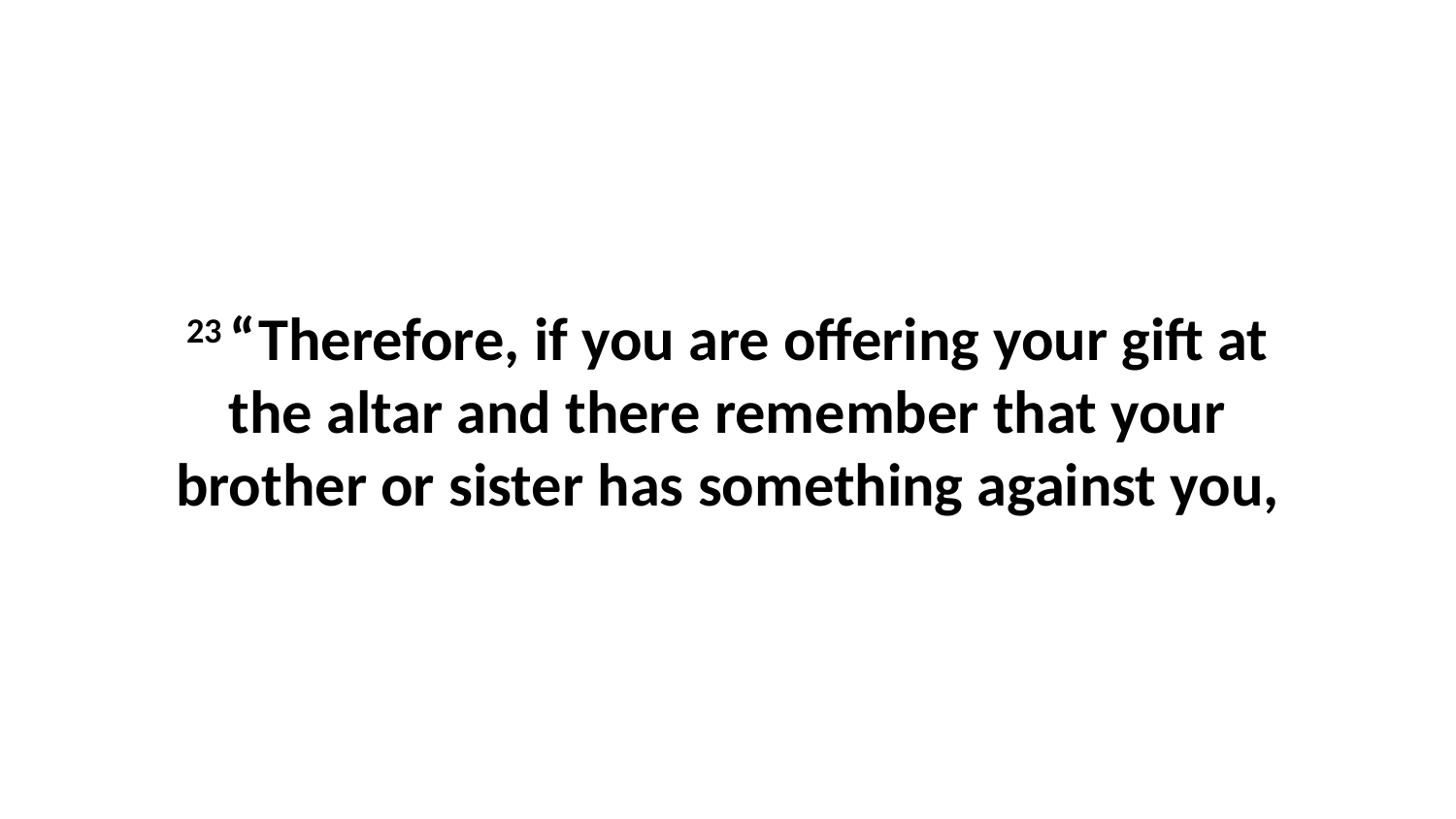

23 “Therefore, if you are offering your gift at the altar and there remember that your brother or sister has something against you,